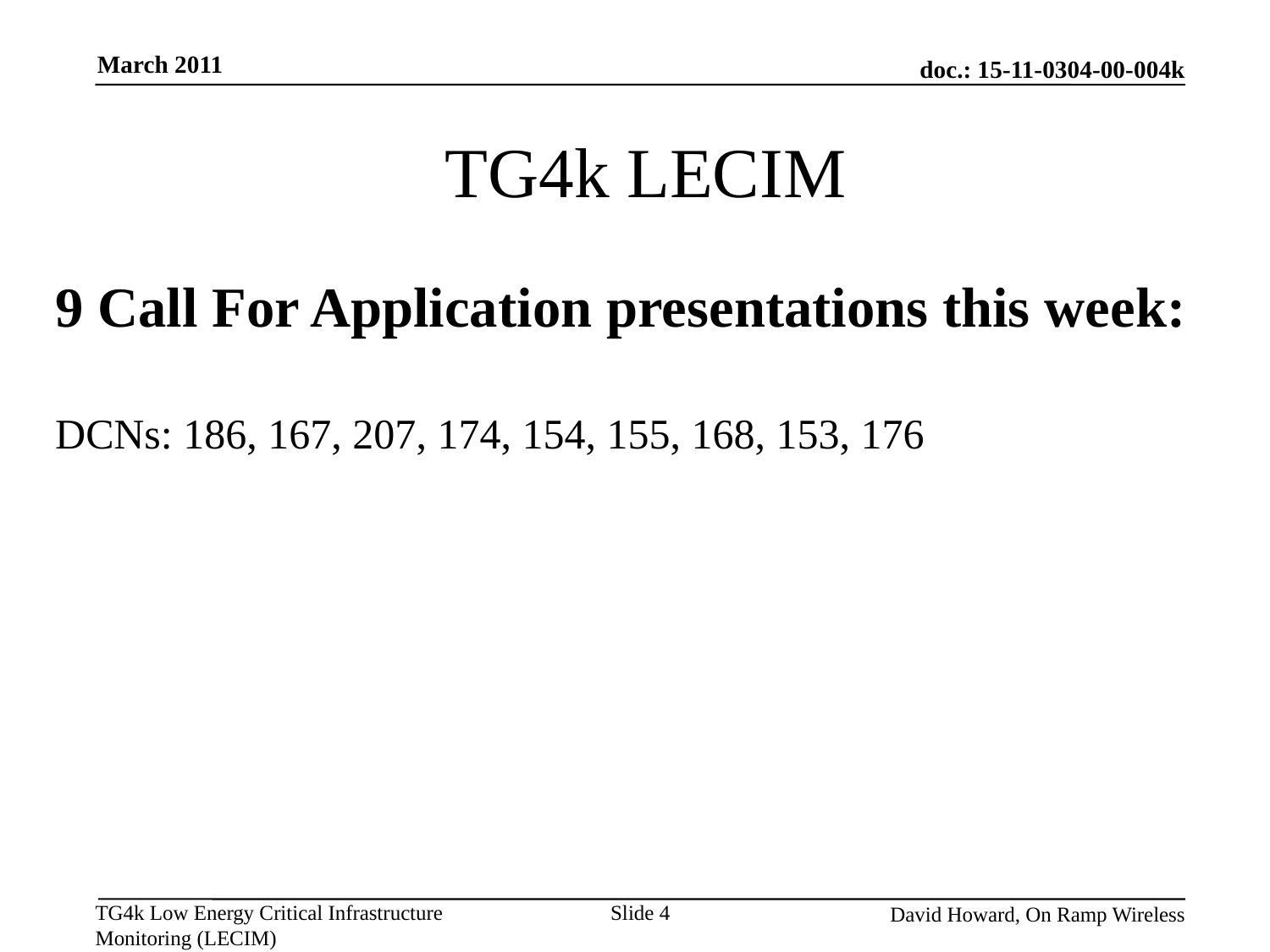

March 2011
# TG4k LECIM
9 Call For Application presentations this week:

DCNs: 186, 167, 207, 174, 154, 155, 168, 153, 176
Slide 4
David Howard, On Ramp Wireless